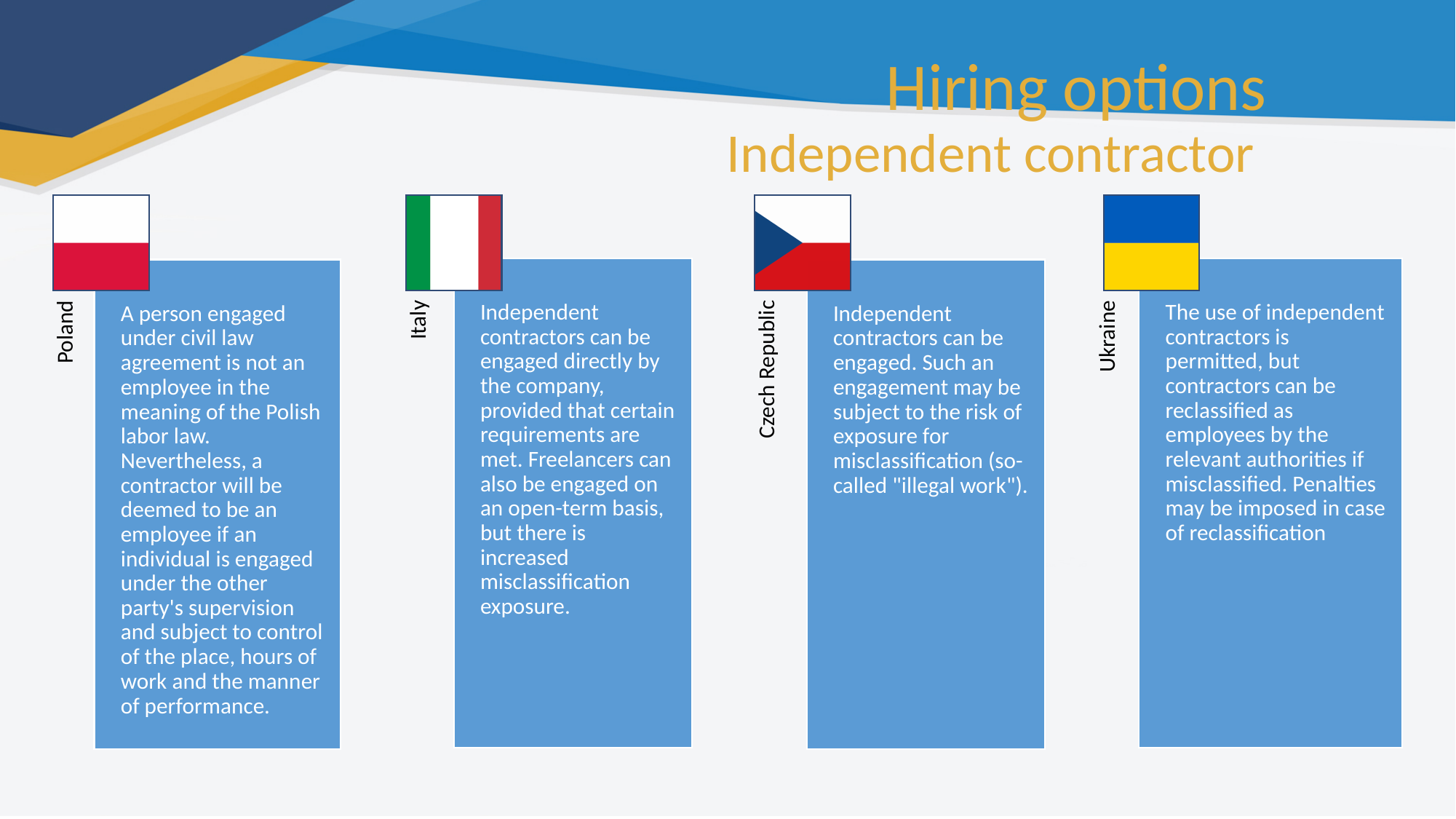

Hiring options
Independent contractor

Poland
	A person engaged under civil law agreement is not an employee in the meaning of the Polish labor law. Nevertheless, a contractor will be deemed to be an employee if an individual is engaged under the other party's supervision and subject to control of the place, hours of work and the manner of performance.
Italy
	Independent contractors can be engaged directly by the company, provided that certain requirements are met. Freelancers can also be engaged on an open-term basis, but there is increased misclassification exposure.

Czech Republic
	Independent contractors can be engaged. Such an engagement may be subject to the risk of exposure for misclassification (so-called "illegal work").

Ukraine
	The use of independent contractors is permitted, but contractors can be reclassified as employees by the relevant authorities if misclassified. Penalties may be imposed in case of reclassification